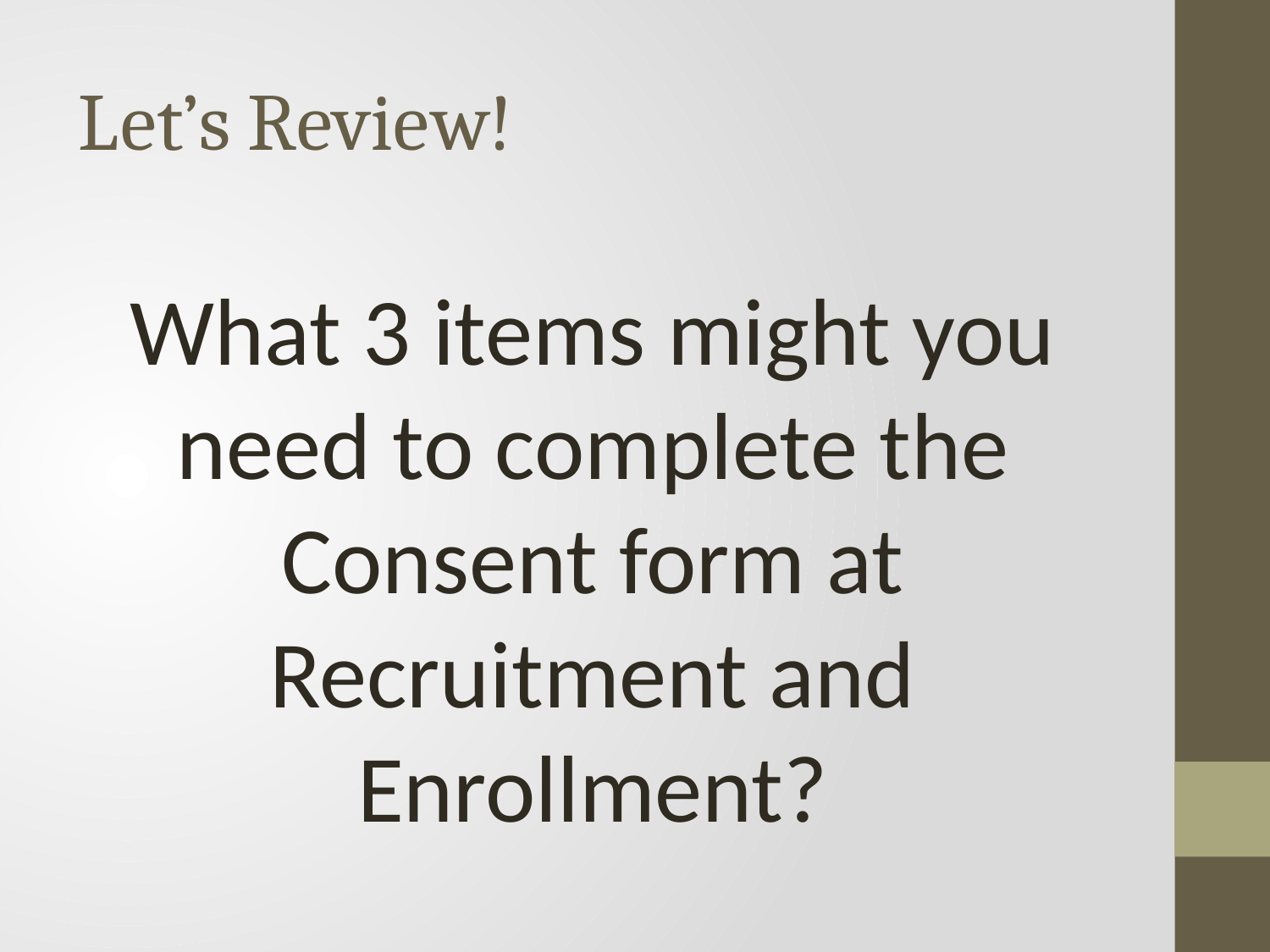

# Let’s Review!
What 3 items might you need to complete the Consent form at Recruitment and Enrollment?